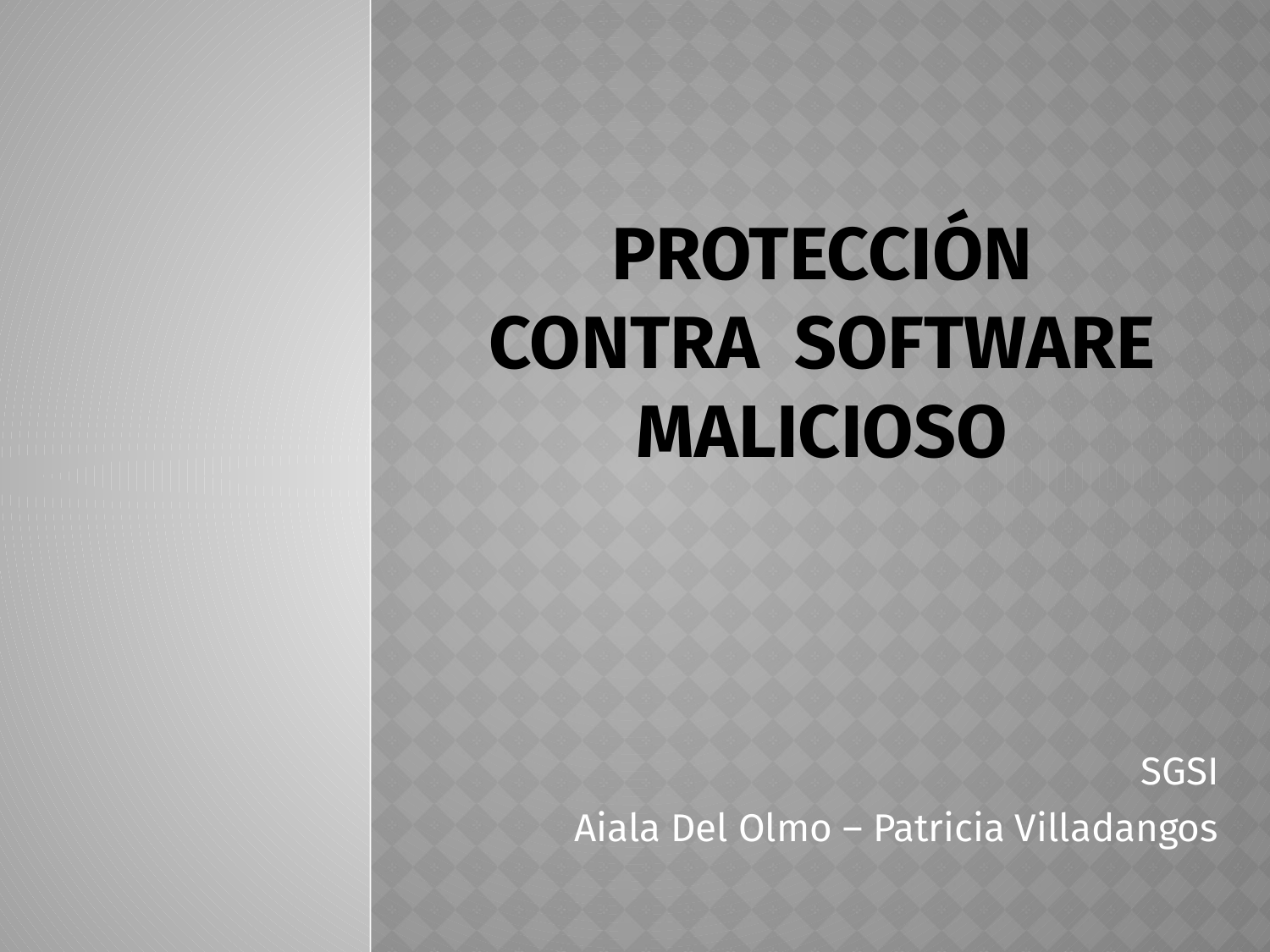

# Protección contra  Software Malicioso
SGSI
Aiala Del Olmo – Patricia Villadangos